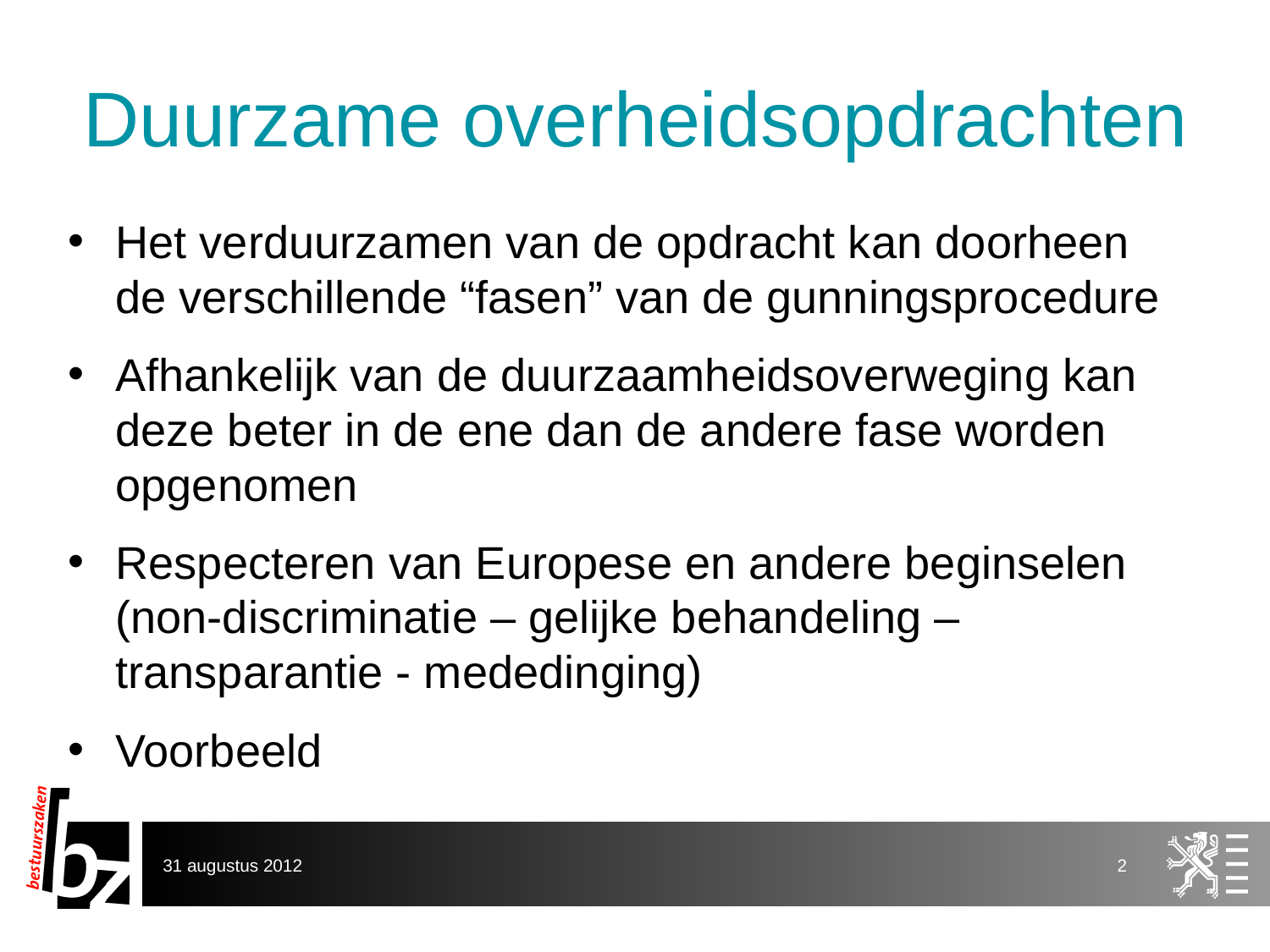

# Duurzame overheidsopdrachten
Het verduurzamen van de opdracht kan doorheen de verschillende “fasen” van de gunningsprocedure
Afhankelijk van de duurzaamheidsoverweging kan deze beter in de ene dan de andere fase worden opgenomen
Respecteren van Europese en andere beginselen (non-discriminatie – gelijke behandeling – transparantie - mededinging)
Voorbeeld
31 augustus 2012
2